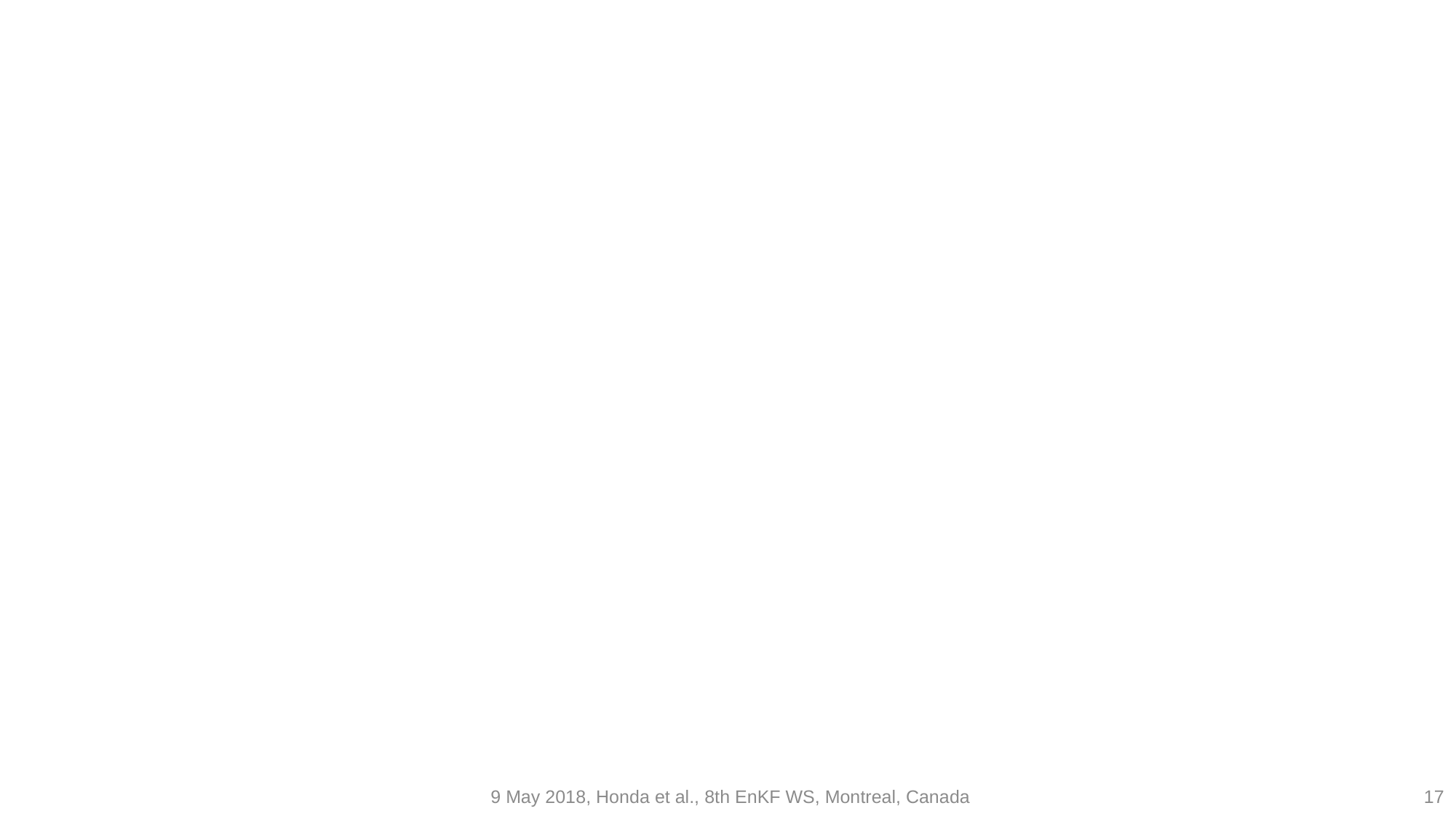

#
17
9 May 2018, Honda et al., 8th EnKF WS, Montreal, Canada